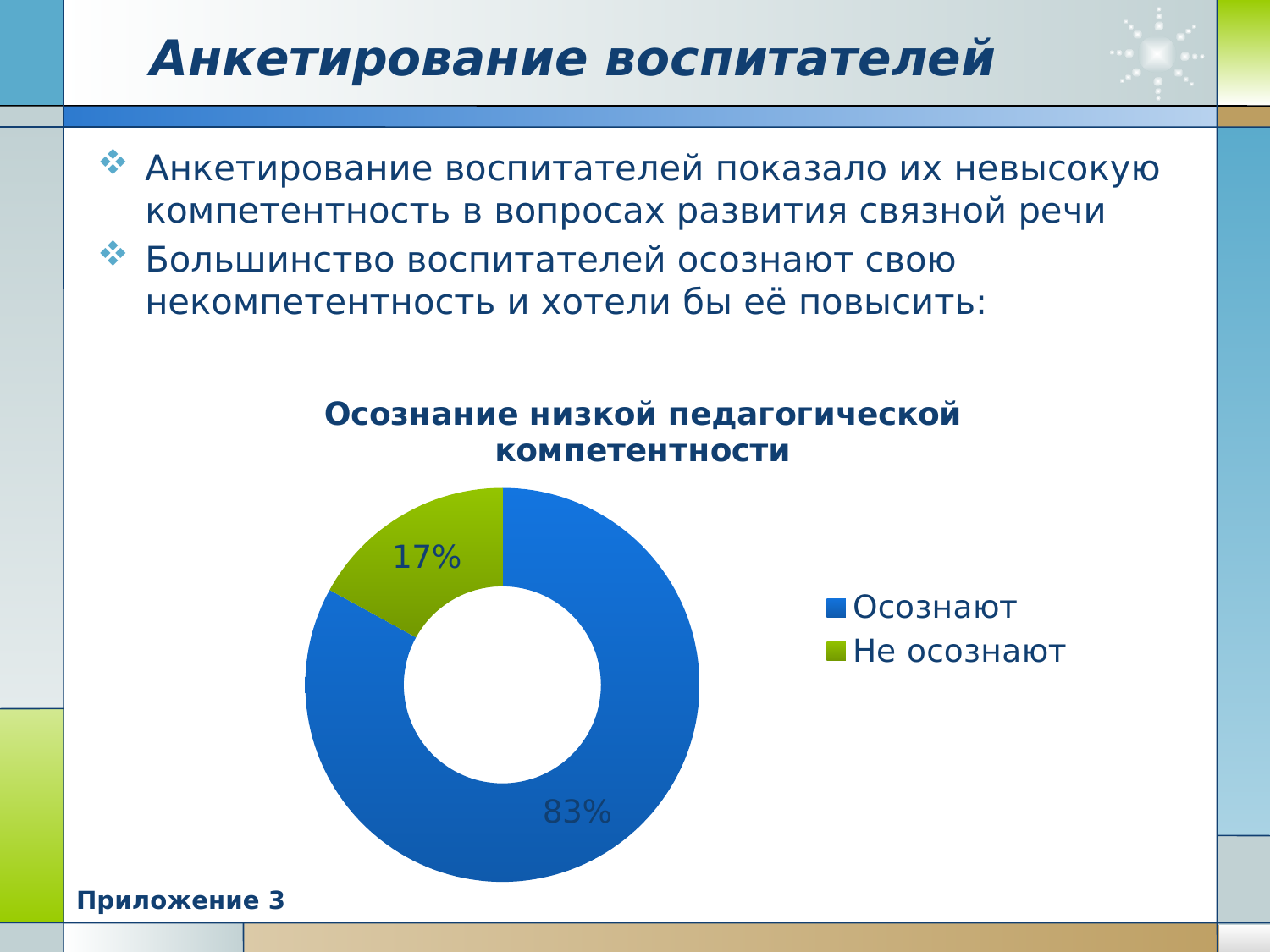

# Анкетирование воспитателей
Анкетирование воспитателей показало их невысокую компетентность в вопросах развития связной речи
Большинство воспитателей осознают свою некомпетентность и хотели бы её повысить:

### Chart: Осознание низкой педагогической компетентности

| Category | Осознание низкой педагогической компетентности |
|---|---|
| Осознают | 0.8300000000000006 |
| Не осознают | 0.17 |
Приложение 3